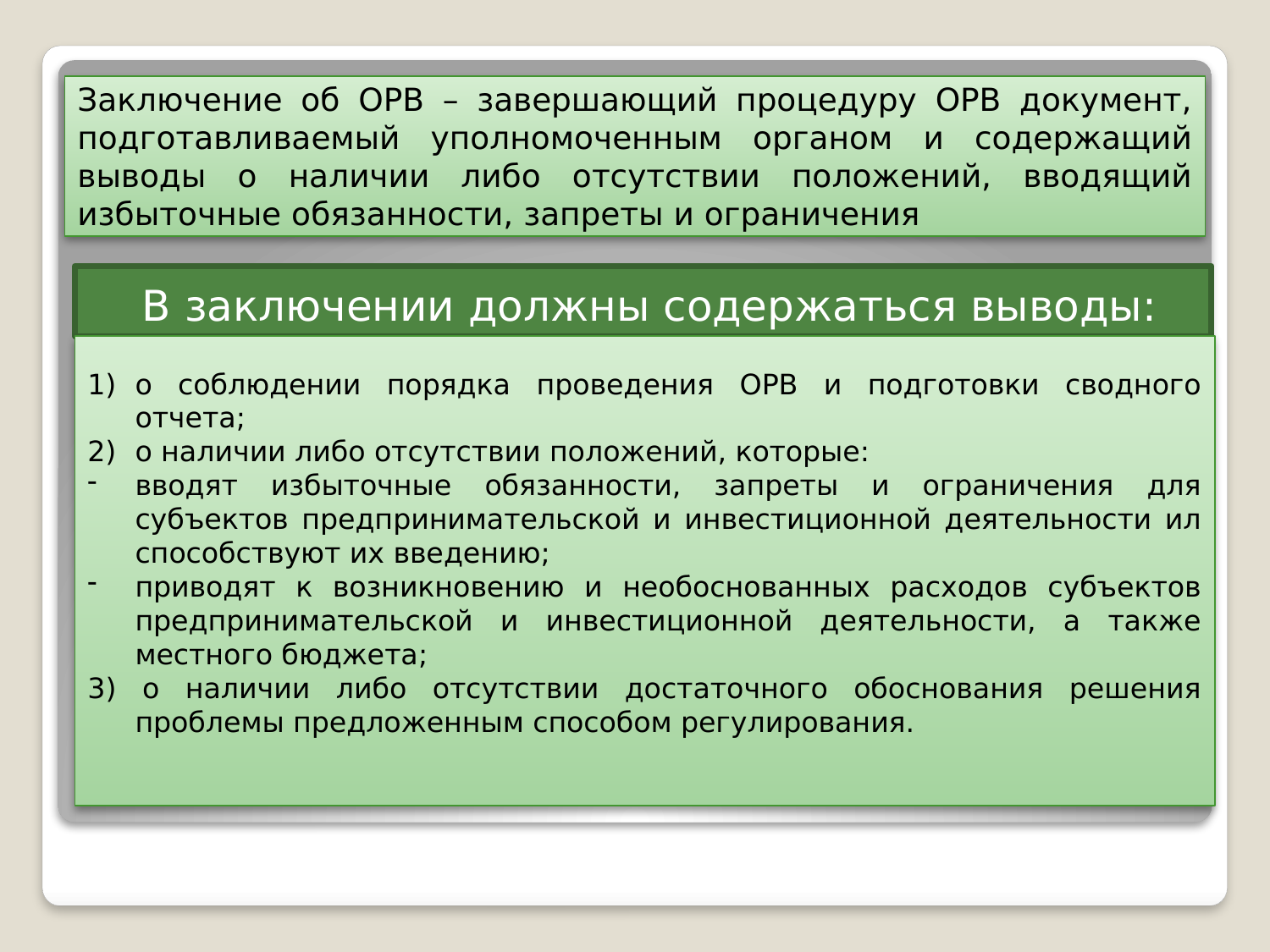

Заключение об ОРВ – завершающий процедуру ОРВ документ, подготавливаемый уполномоченным органом и содержащий выводы о наличии либо отсутствии положений, вводящий избыточные обязанности, запреты и ограничения
В заключении должны содержаться выводы:
о соблюдении порядка проведения ОРВ и подготовки сводного отчета;
о наличии либо отсутствии положений, которые:
вводят избыточные обязанности, запреты и ограничения для субъектов предпринимательской и инвестиционной деятельности ил способствуют их введению;
приводят к возникновению и необоснованных расходов субъектов предпринимательской и инвестиционной деятельности, а также местного бюджета;
3) о наличии либо отсутствии достаточного обоснования решения проблемы предложенным способом регулирования.